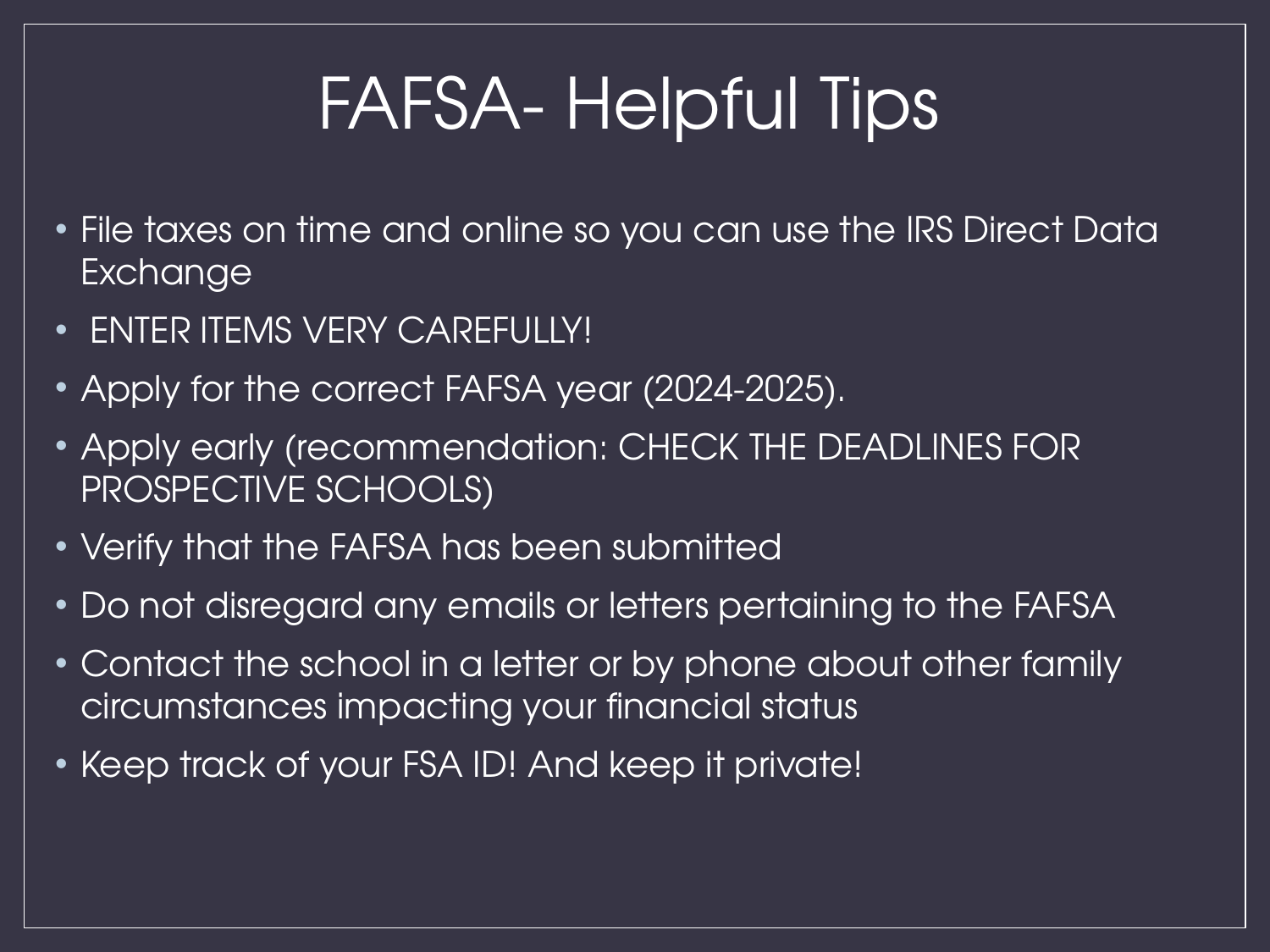

# FAFSA- Helpful Tips
File taxes on time and online so you can use the IRS Direct Data Exchange
 ENTER ITEMS VERY CAREFULLY!
Apply for the correct FAFSA year (2024-2025).
Apply early (recommendation: CHECK THE DEADLINES FOR PROSPECTIVE SCHOOLS)
Verify that the FAFSA has been submitted
Do not disregard any emails or letters pertaining to the FAFSA
Contact the school in a letter or by phone about other family circumstances impacting your financial status
Keep track of your FSA ID! And keep it private!